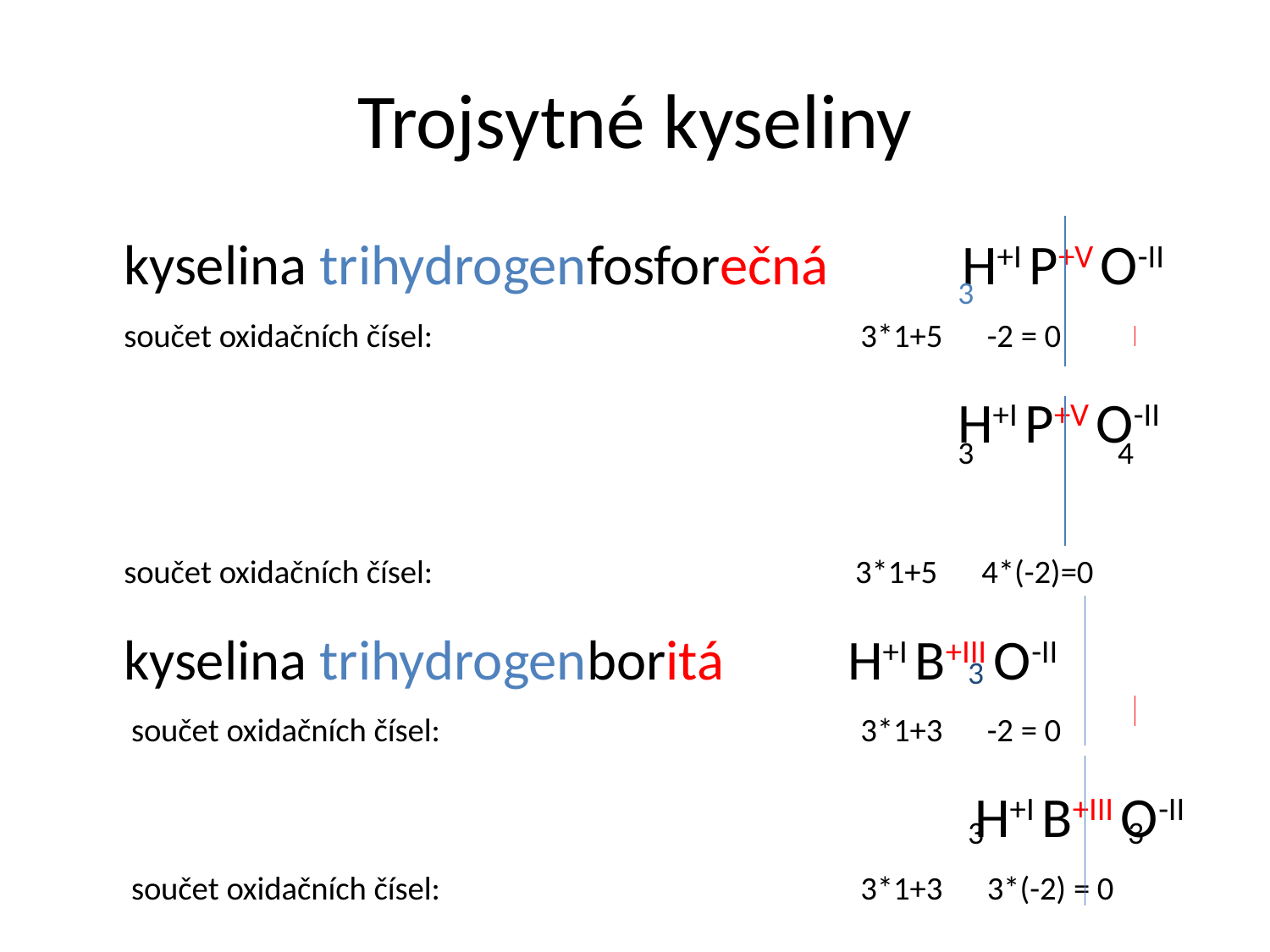

# Trojsytné kyseliny
	kyselina trihydrogenfosforečná	      H+I P+V O-II
	součet oxidačních čísel: 			        3*1+5      -2 = 0
							         H+I P+V O-II

	součet oxidačních čísel: 			        3*1+5      4*(-2)=0
	kyselina trihydrogenboritá	       H+I B+III O-II
	 součet oxidačních čísel: 			        3*1+3      -2 = 0
							       H+I B+III O-II
	 součet oxidačních čísel: 			        3*1+3      3*(-2) = 0
3
3
4
3
3
3